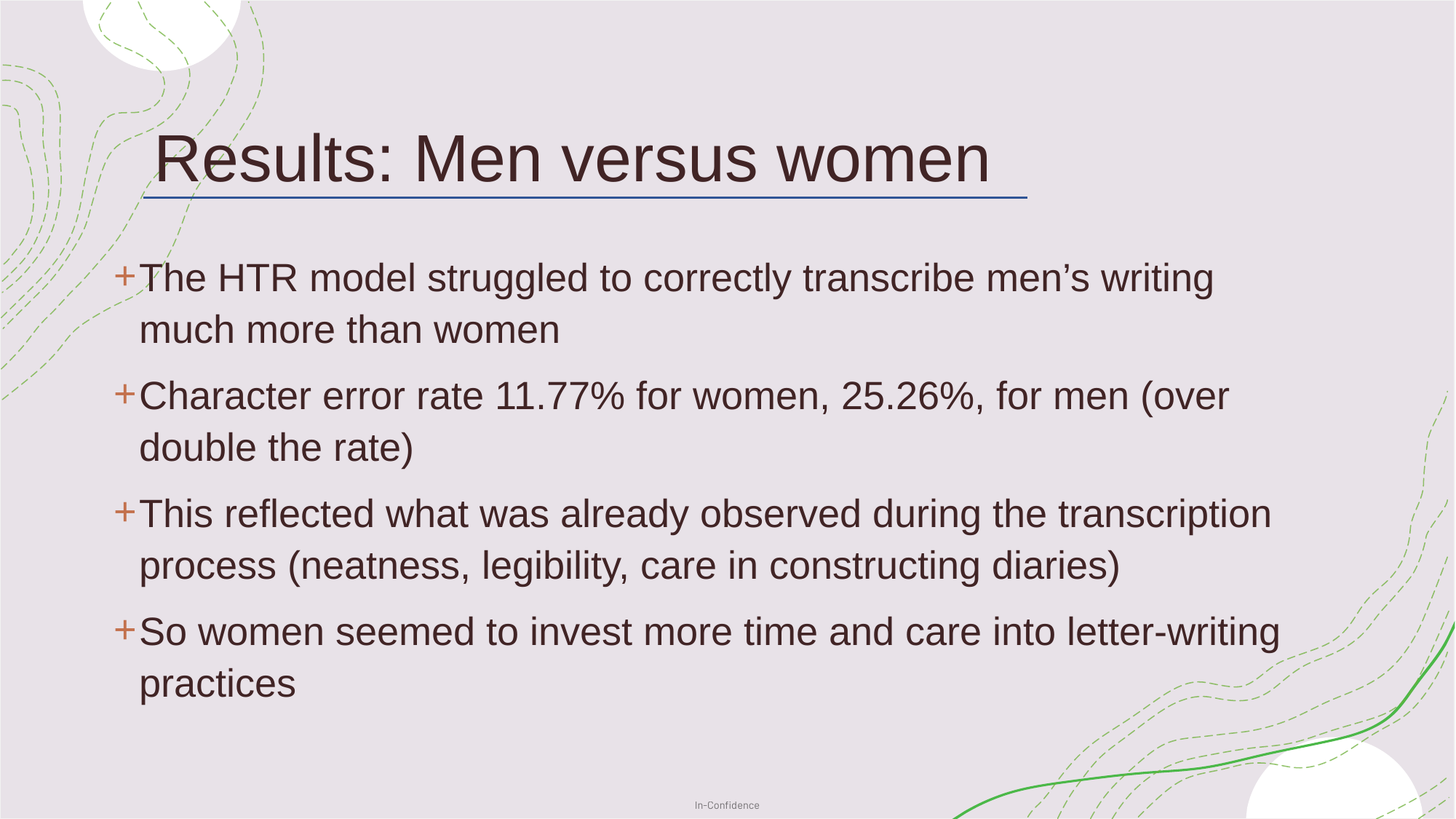

# Results: Men versus women
The HTR model struggled to correctly transcribe men’s writing much more than women
Character error rate 11.77% for women, 25.26%, for men (over double the rate)
This reflected what was already observed during the transcription process (neatness, legibility, care in constructing diaries)
So women seemed to invest more time and care into letter-writing practices